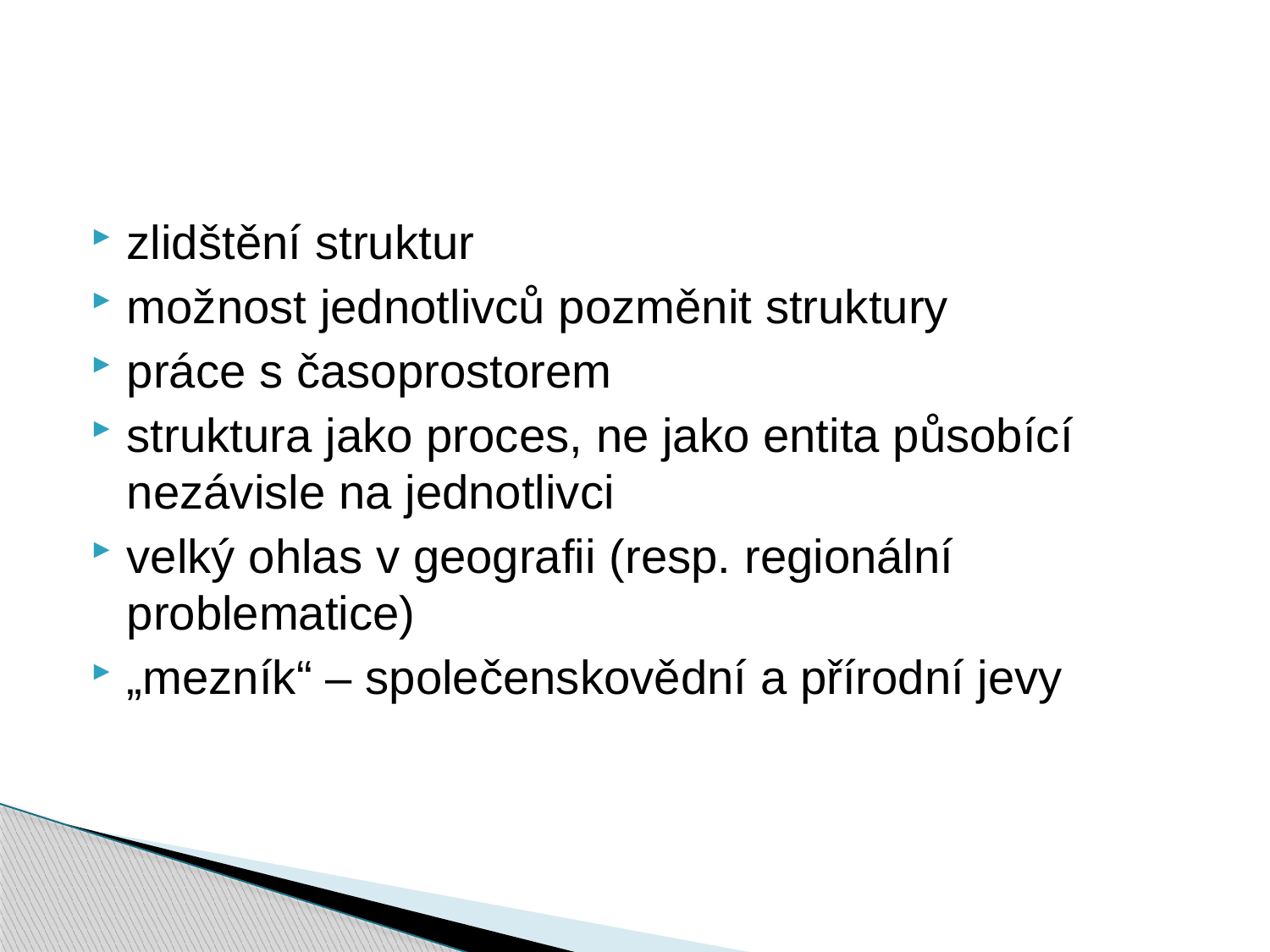

#
zlidštění struktur
možnost jednotlivců pozměnit struktury
práce s časoprostorem
struktura jako proces, ne jako entita působící nezávisle na jednotlivci
velký ohlas v geografii (resp. regionální problematice)
„mezník“ – společenskovědní a přírodní jevy